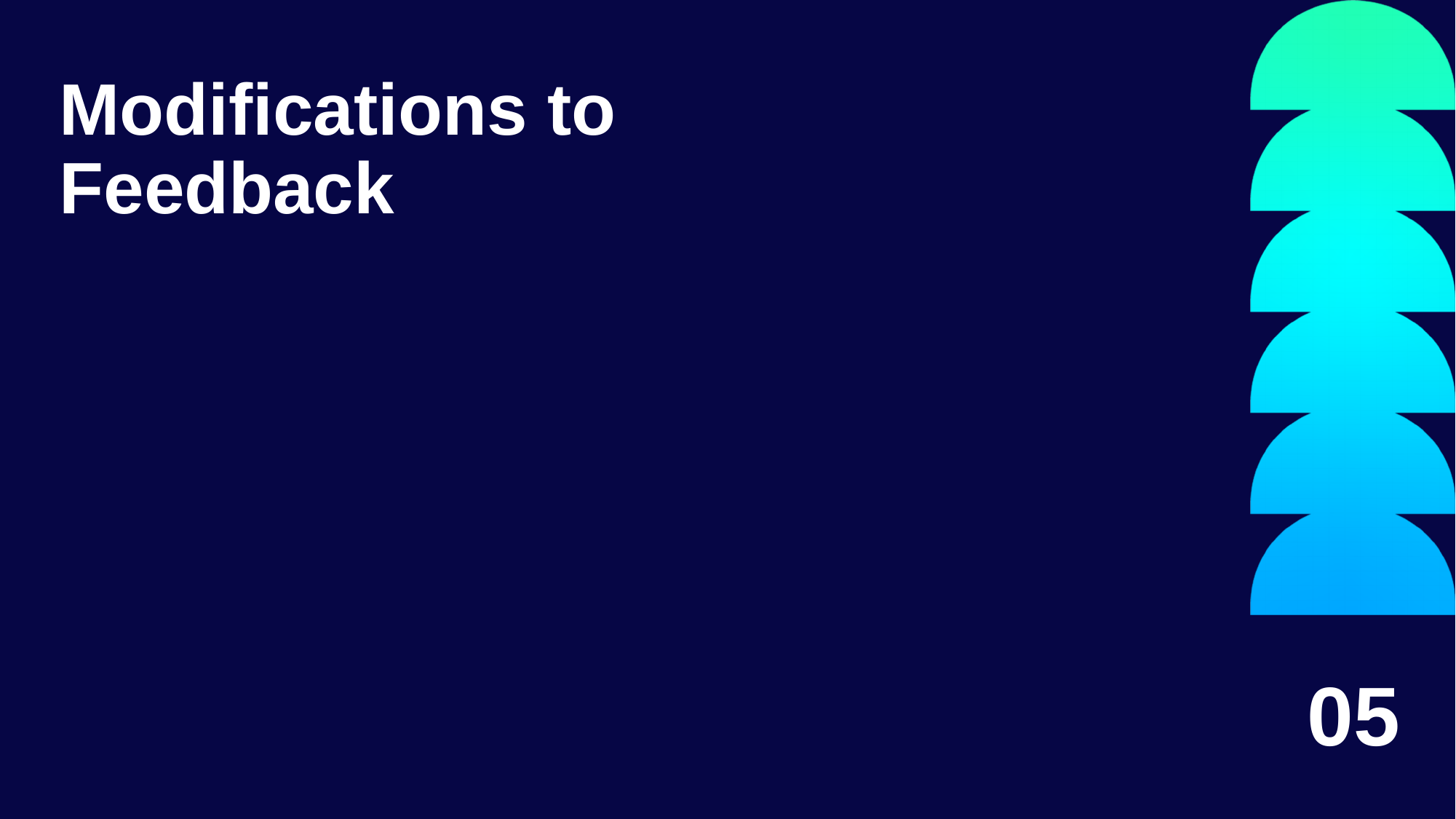

Style B Title 27
Modifications to Feedback

05